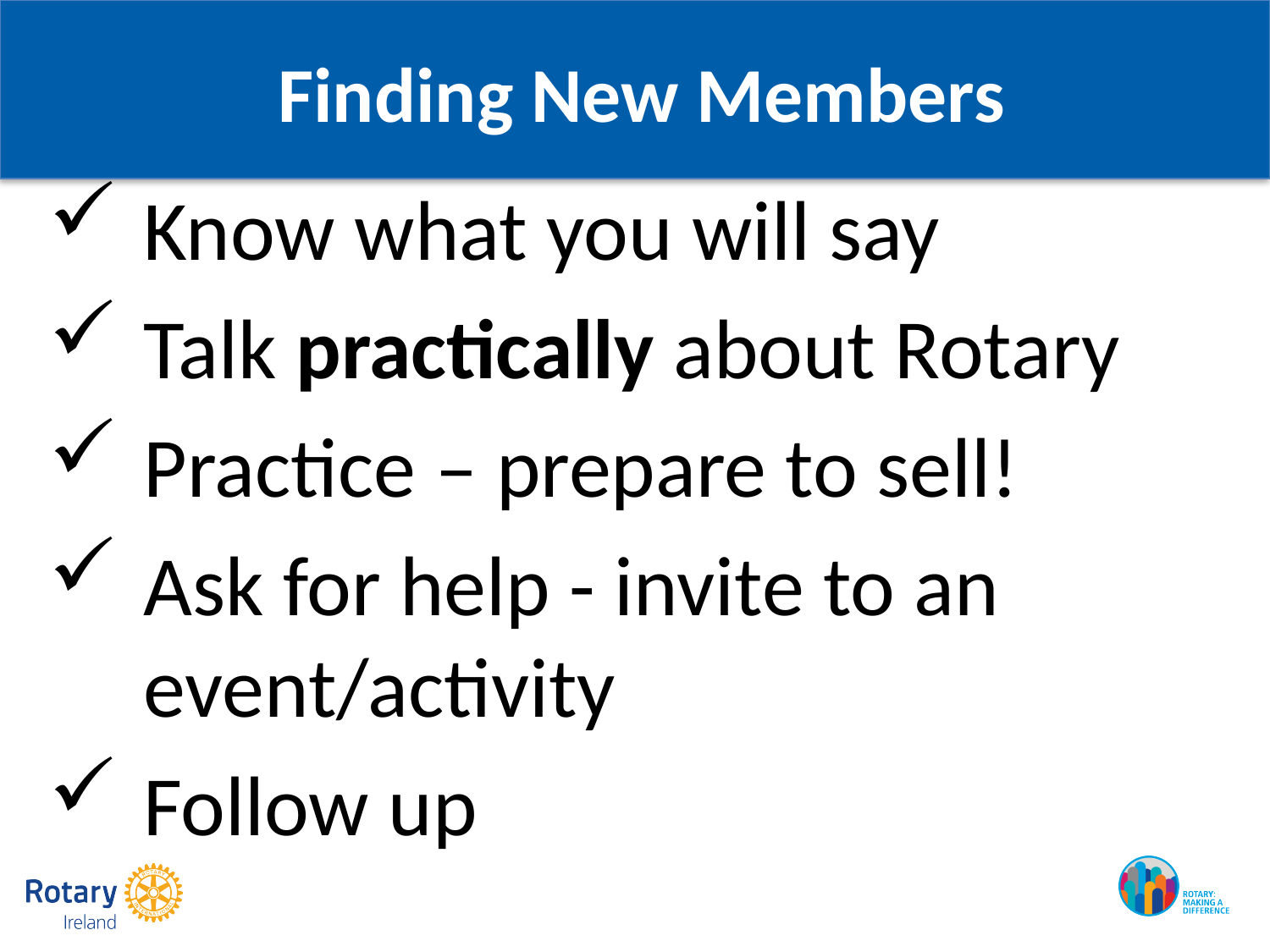

# Finding New Members
Know what you will say
Talk practically about Rotary
Practice – prepare to sell!
Ask for help - invite to an event/activity
Follow up